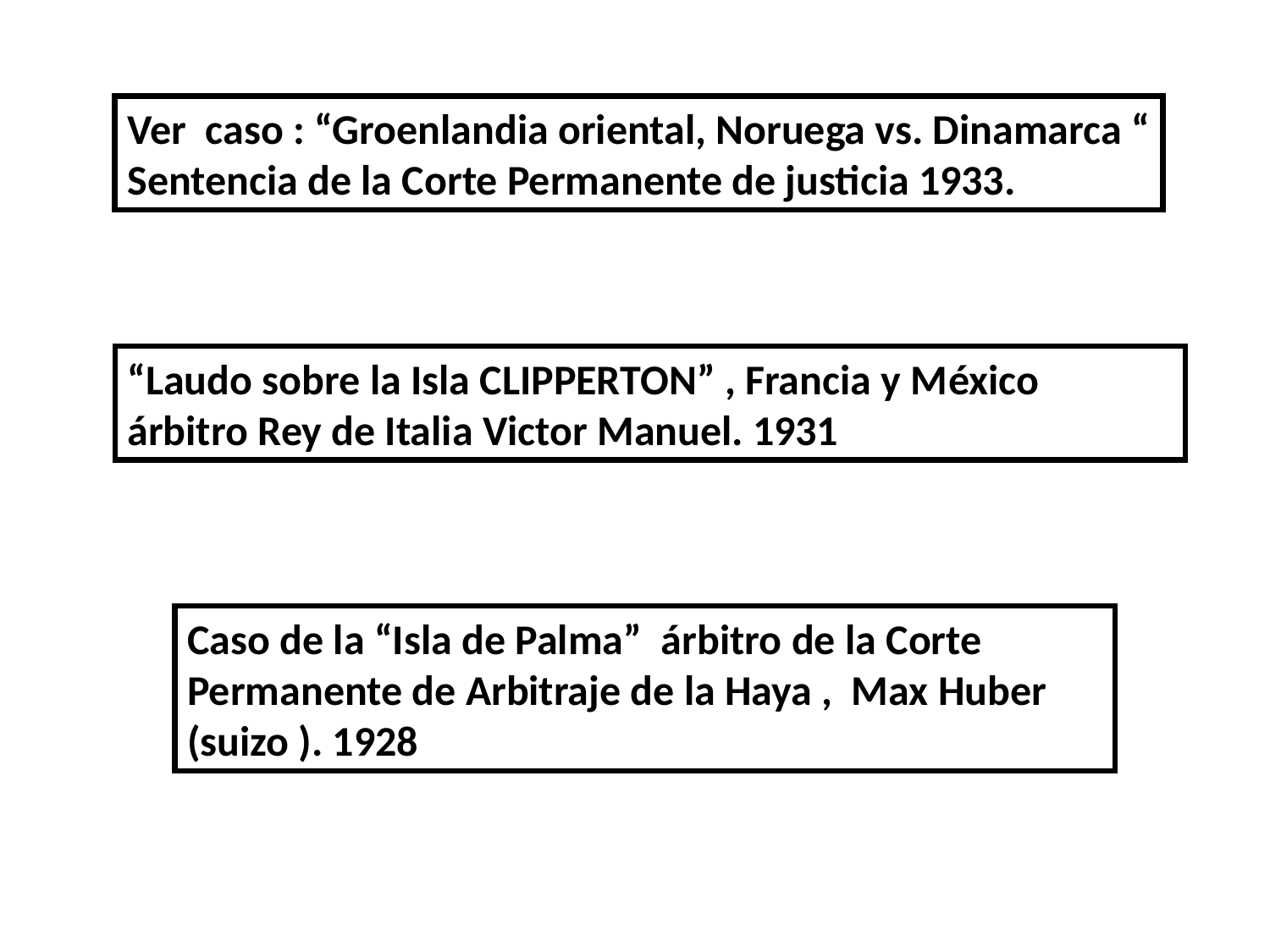

Ver  caso : “Groenlandia oriental, Noruega vs. Dinamarca “
Sentencia de la Corte Permanente de justicia 1933.
“Laudo sobre la Isla CLIPPERTON” , Francia y México  árbitro Rey de Italia Victor Manuel. 1931
Caso de la “Isla de Palma”  árbitro de la Corte Permanente de Arbitraje de la Haya ,  Max Huber (suizo ). 1928